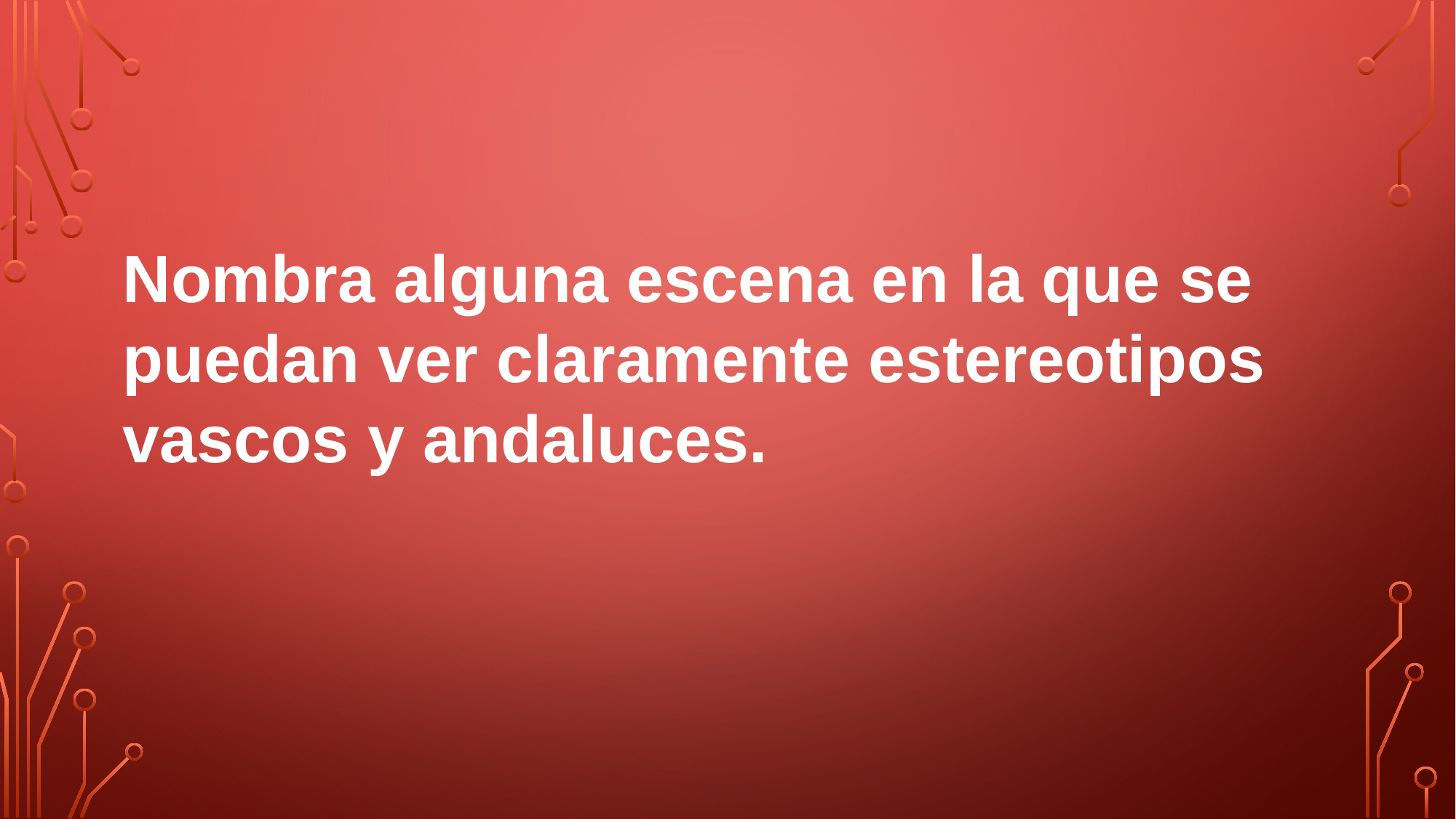

Nombra alguna escena en la que se puedan ver claramente estereotipos vascos y andaluces.